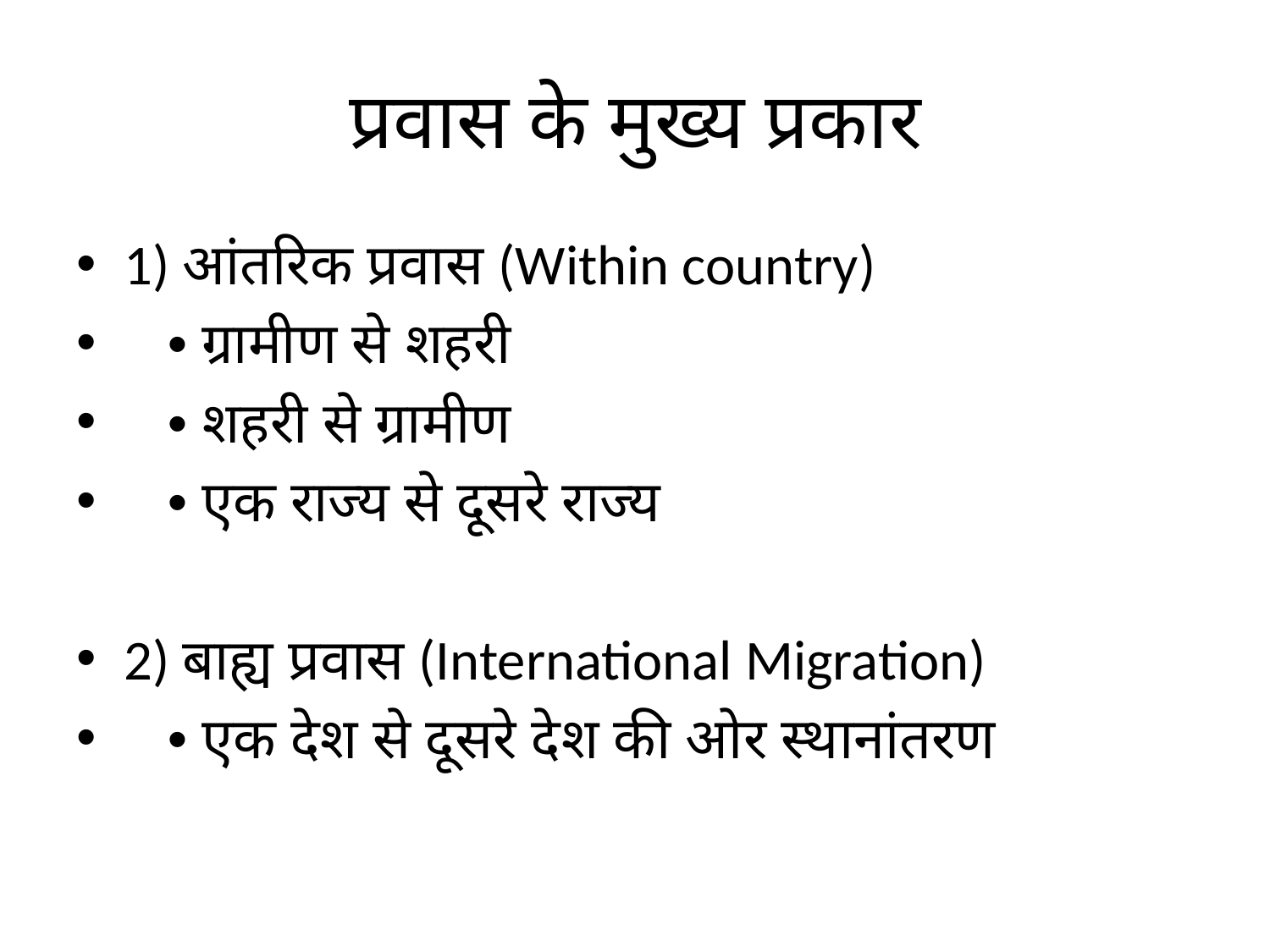

# प्रवास के मुख्य प्रकार
1) आंतरिक प्रवास (Within country)
   • ग्रामीण से शहरी
   • शहरी से ग्रामीण
   • एक राज्य से दूसरे राज्य

2) बाह्य प्रवास (International Migration)
   • एक देश से दूसरे देश की ओर स्थानांतरण